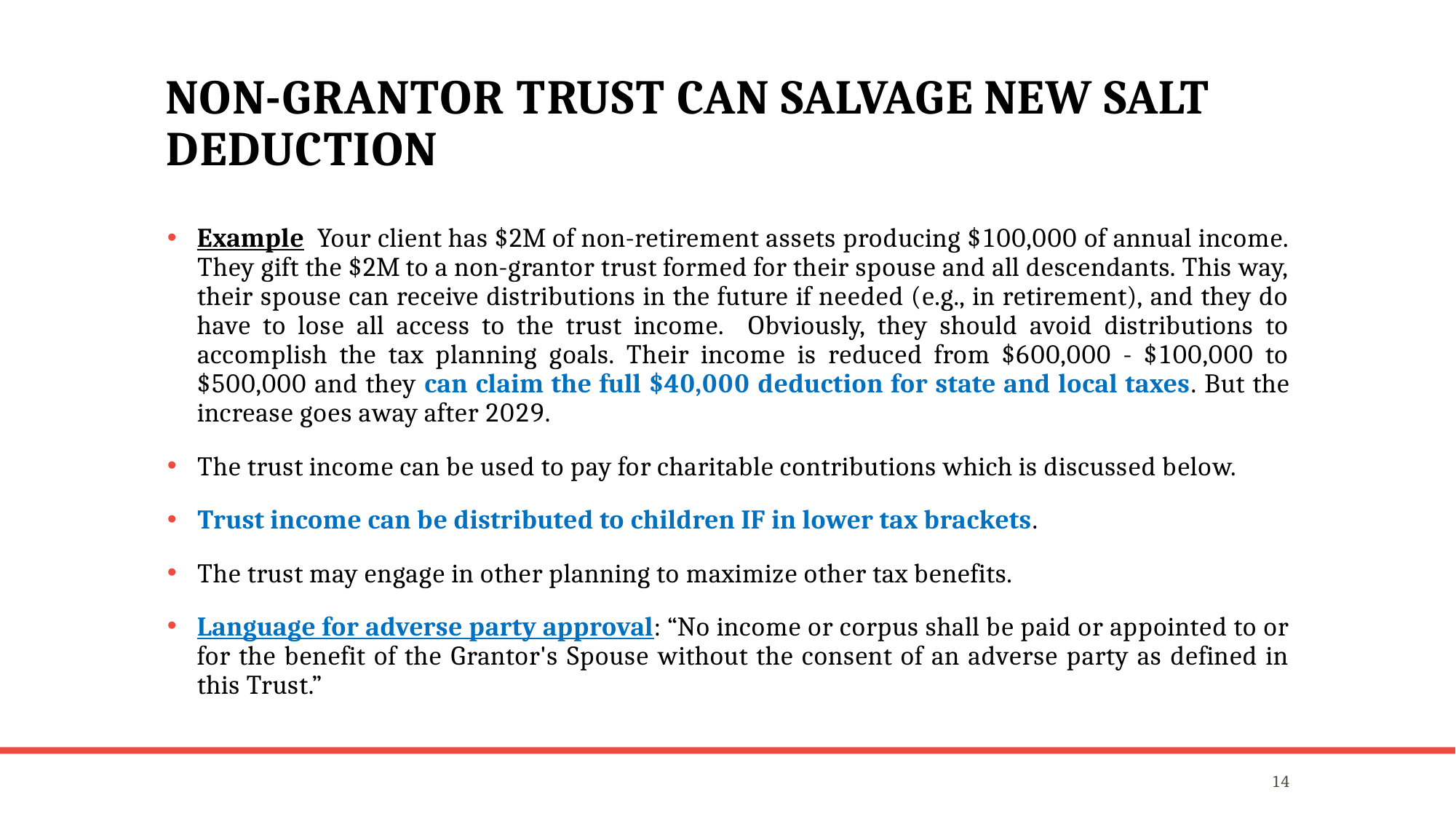

# Non-grantor Trust Can Salvage New SALT Deduction
Example  Your client has $2M of non-retirement assets producing $100,000 of annual income. They gift the $2M to a non-grantor trust formed for their spouse and all descendants. This way, their spouse can receive distributions in the future if needed (e.g., in retirement), and they do have to lose all access to the trust income.  Obviously, they should avoid distributions to accomplish the tax planning goals. Their income is reduced from $600,000 - $100,000 to $500,000 and they can claim the full $40,000 deduction for state and local taxes. But the increase goes away after 2029.
The trust income can be used to pay for charitable contributions which is discussed below.
Trust income can be distributed to children IF in lower tax brackets.
The trust may engage in other planning to maximize other tax benefits.
Language for adverse party approval: “No income or corpus shall be paid or appointed to or for the benefit of the Grantor's Spouse without the consent of an adverse party as defined in this Trust.”
14